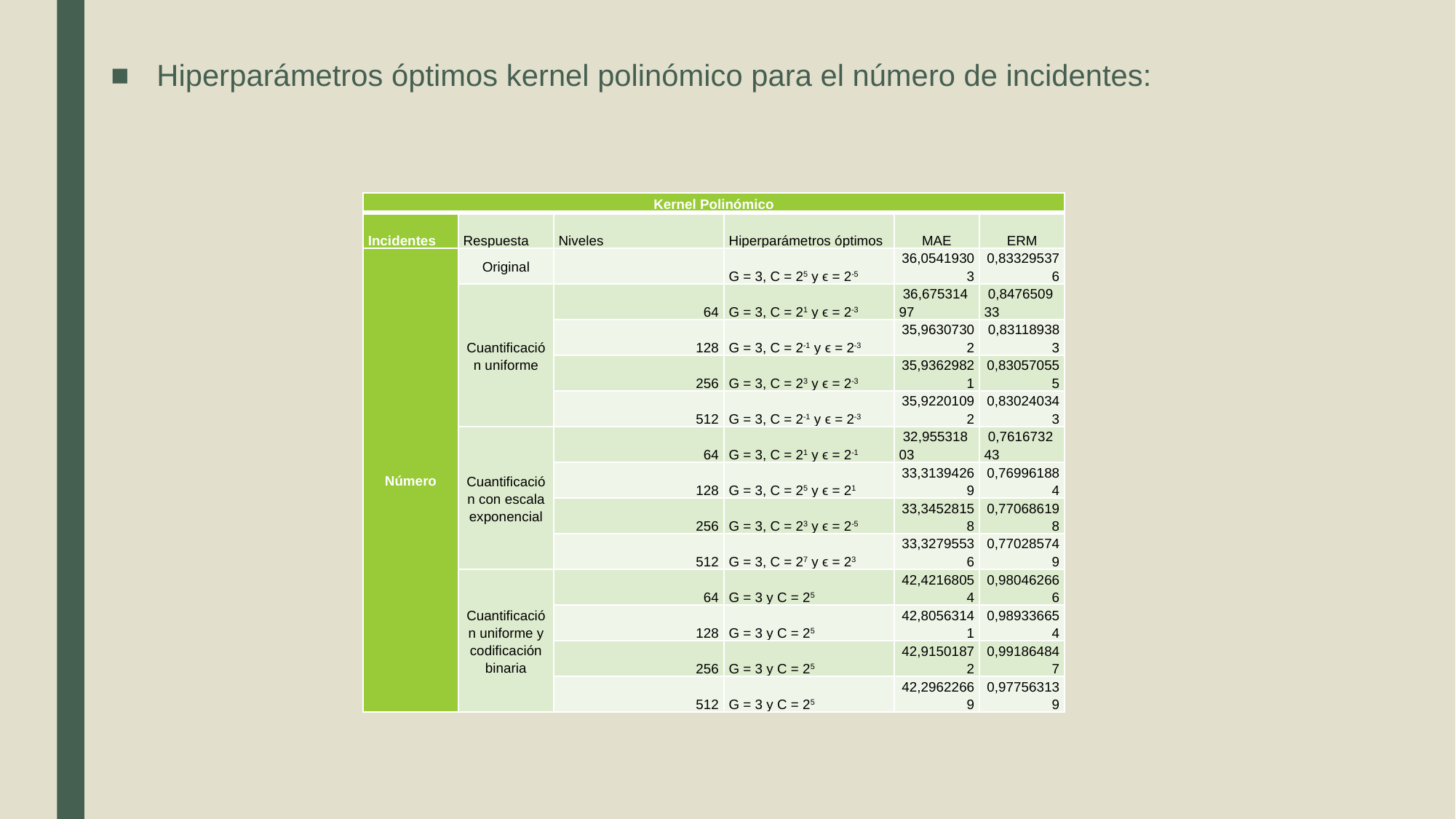

Hiperparámetros óptimos kernel polinómico para el número de incidentes:

| Kernel Polinómico |  |  |  |  |  |
| --- | --- | --- | --- | --- | --- |
| Incidentes | Respuesta | Niveles | Hiperparámetros óptimos | MAE | ERM |
| Número | Original |  | G = 3, C = 25 y ϵ = 2-5 | 36,05419303 | 0,833295376 |
|  | Cuantificación uniforme | 64 | G = 3, C = 21 y ϵ = 2-3 | 36,67531497 | 0,847650933 |
|  |  | 128 | G = 3, C = 2-1 y ϵ = 2-3 | 35,96307302 | 0,831189383 |
|  |  | 256 | G = 3, C = 23 y ϵ = 2-3 | 35,93629821 | 0,830570555 |
|  |  | 512 | G = 3, C = 2-1 y ϵ = 2-3 | 35,92201092 | 0,830240343 |
|  | Cuantificación con escala exponencial | 64 | G = 3, C = 21 y ϵ = 2-1 | 32,95531803 | 0,761673243 |
|  |  | 128 | G = 3, C = 25 y ϵ = 21 | 33,31394269 | 0,769961884 |
|  |  | 256 | G = 3, C = 23 y ϵ = 2-5 | 33,34528158 | 0,770686198 |
|  |  | 512 | G = 3, C = 27 y ϵ = 23 | 33,32795536 | 0,770285749 |
|  | Cuantificación uniforme y codificación binaria | 64 | G = 3 y C = 25 | 42,42168054 | 0,980462666 |
|  |  | 128 | G = 3 y C = 25 | 42,80563141 | 0,989336654 |
|  |  | 256 | G = 3 y C = 25 | 42,91501872 | 0,991864847 |
|  |  | 512 | G = 3 y C = 25 | 42,29622669 | 0,977563139 |